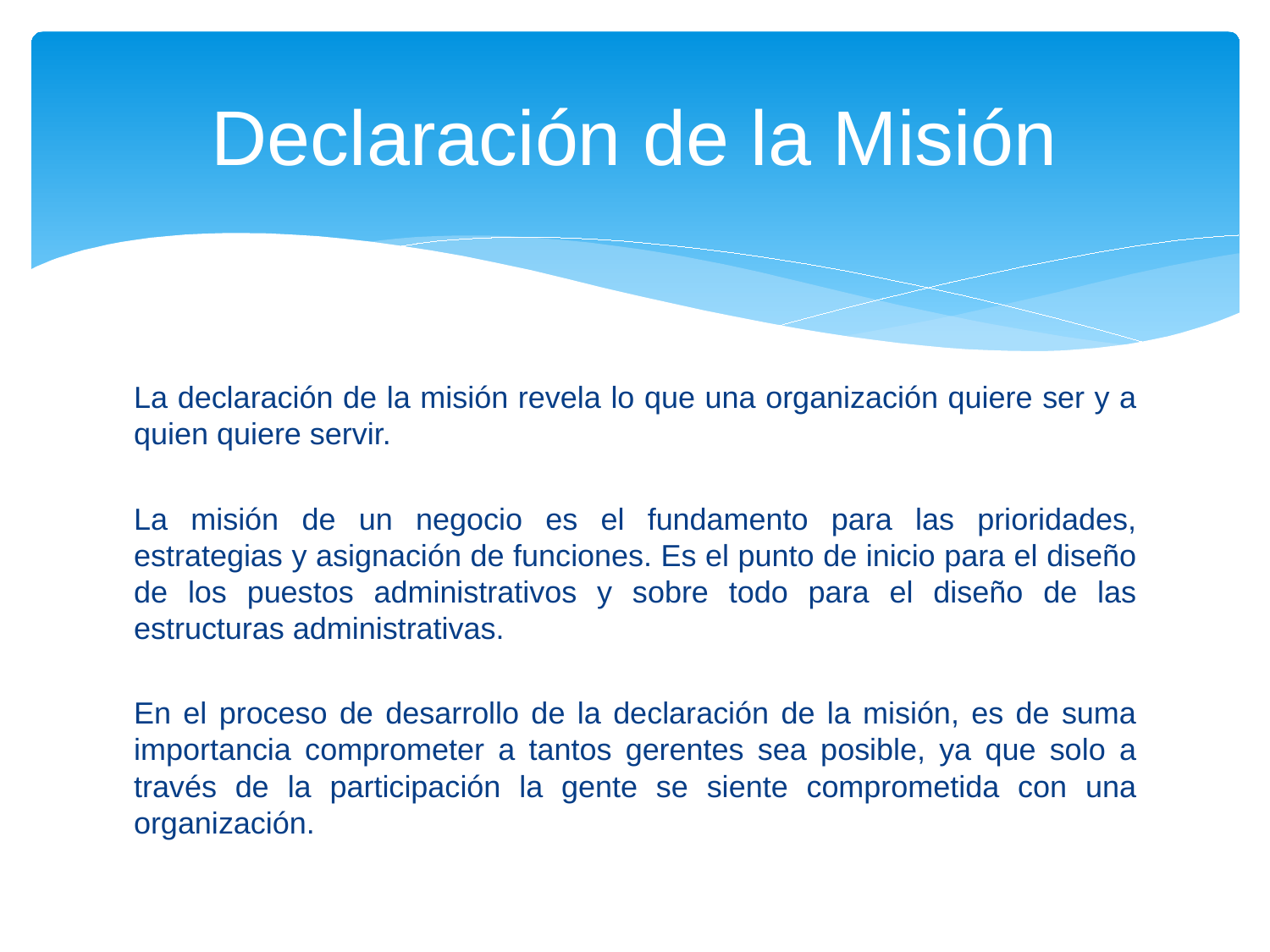

# Declaración de la Misión
La declaración de la misión revela lo que una organización quiere ser y a quien quiere servir.

La misión de un negocio es el fundamento para las prioridades, estrategias y asignación de funciones. Es el punto de inicio para el diseño de los puestos administrativos y sobre todo para el diseño de las estructuras administrativas.

En el proceso de desarrollo de la declaración de la misión, es de suma importancia comprometer a tantos gerentes sea posible, ya que solo a través de la participación la gente se siente comprometida con una organización.